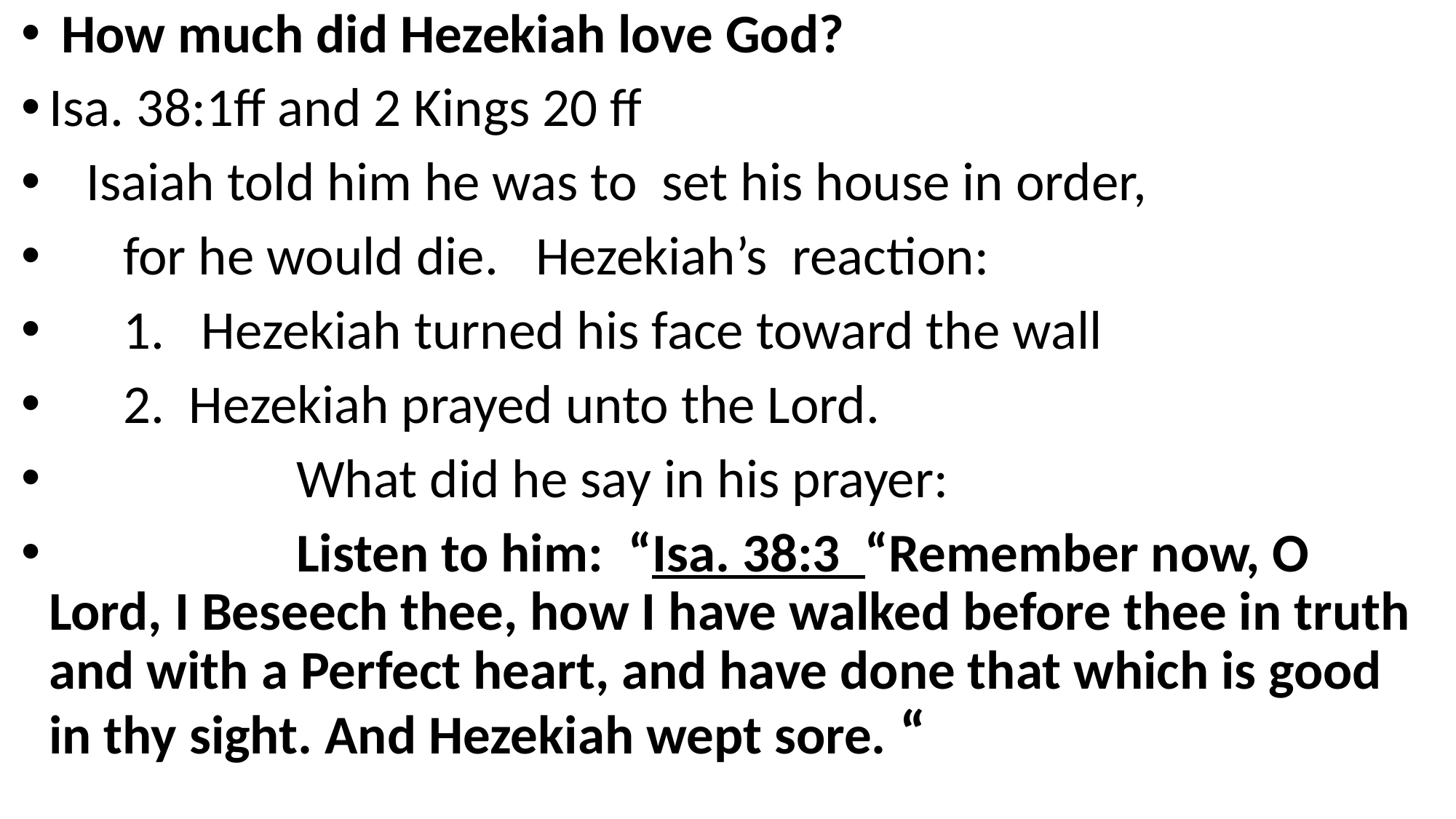

How much did Hezekiah love God?
Isa. 38:1ff and 2 Kings 20 ff
   Isaiah told him he was to  set his house in order,
      for he would die.   Hezekiah’s  reaction:
      1.   Hezekiah turned his face toward the wall
      2.  Hezekiah prayed unto the Lord.
                    What did he say in his prayer:
                    Listen to him:  “Isa. 38:3  “Remember now, O Lord, I Beseech thee, how I have walked before thee in truth and with a Perfect heart, and have done that which is good in thy sight. And Hezekiah wept sore. “